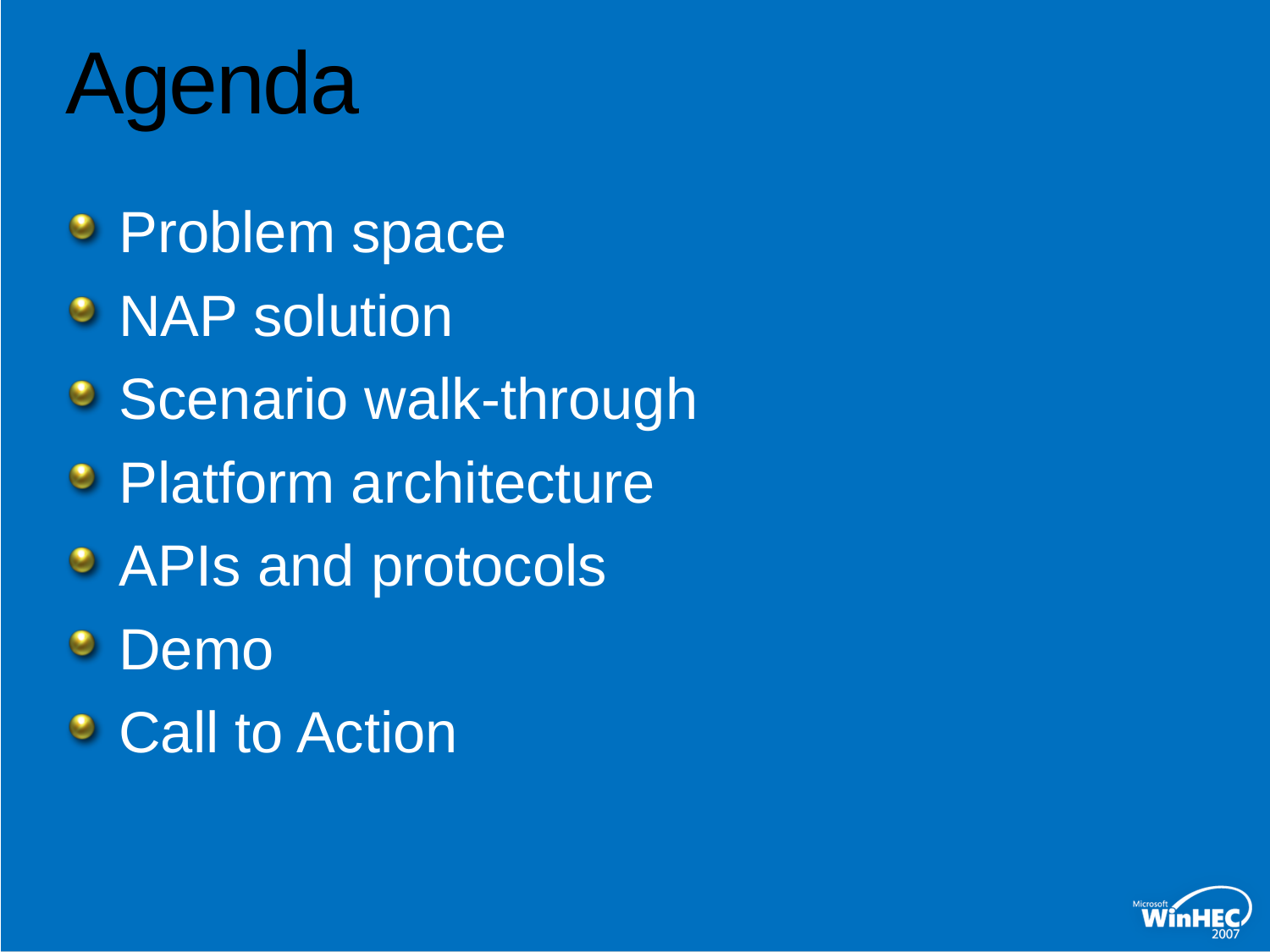

# Agenda
Problem space
NAP solution
Scenario walk-through
Platform architecture
APIs and protocols
Demo
Call to Action